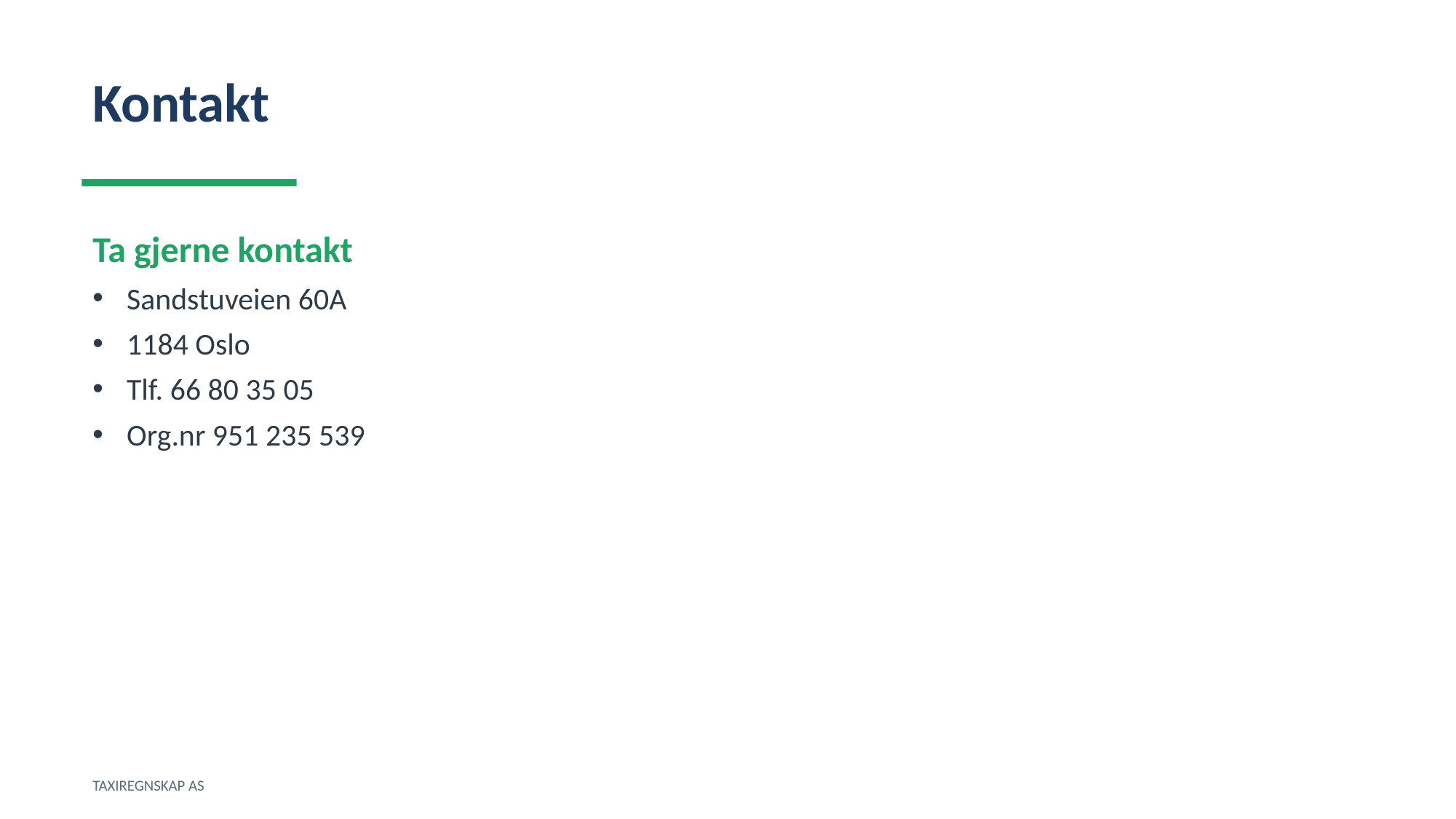

Kontakt

Ta gjerne kontakt
Sandstuveien 60A
1184 Oslo
Tlf. 66 80 35 05
Org.nr 951 235 539
TAXIREGNSKAP AS